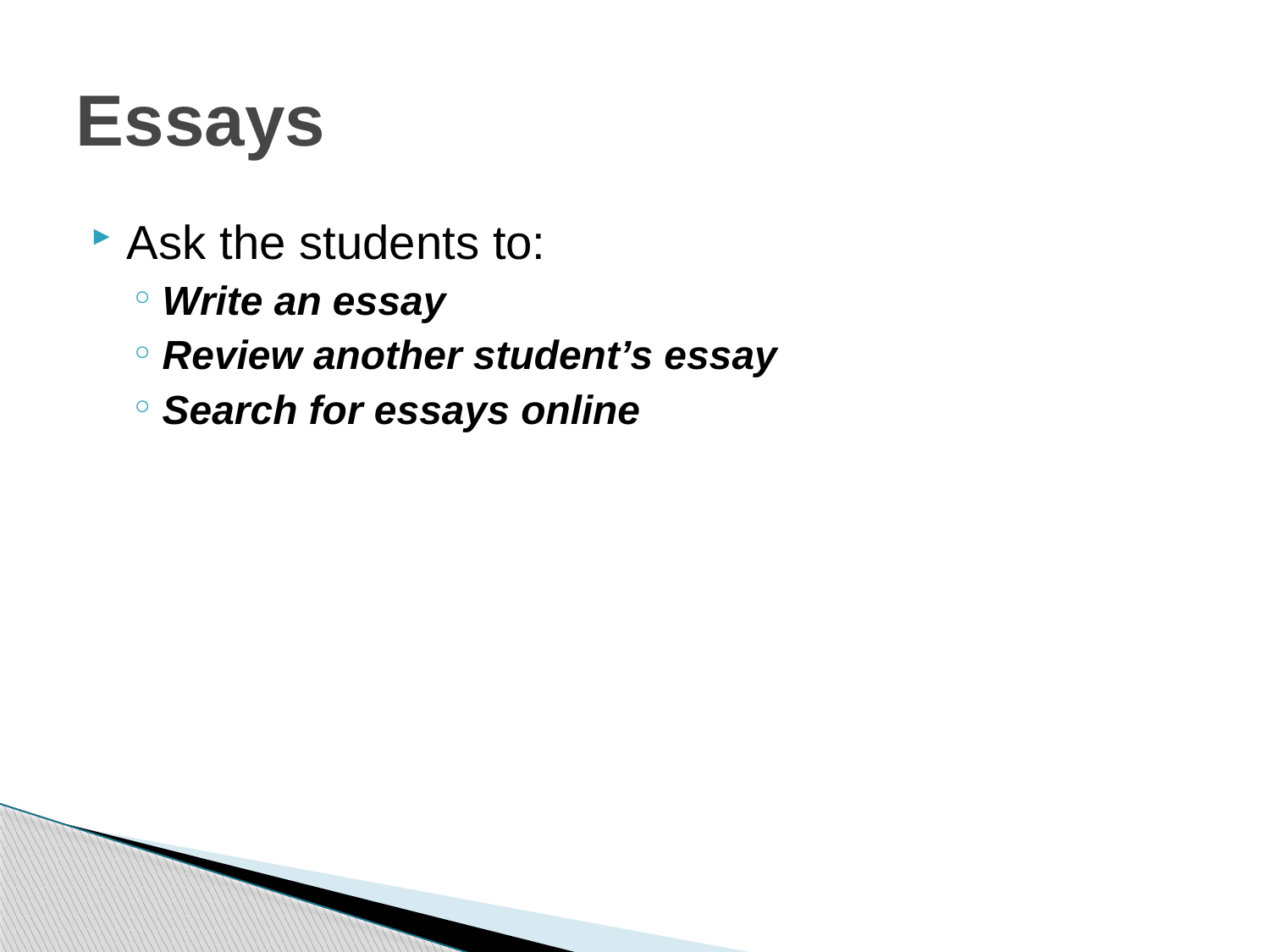

# Essays
Ask the students to:
Write an essay
Review another student’s essay
Search for essays online